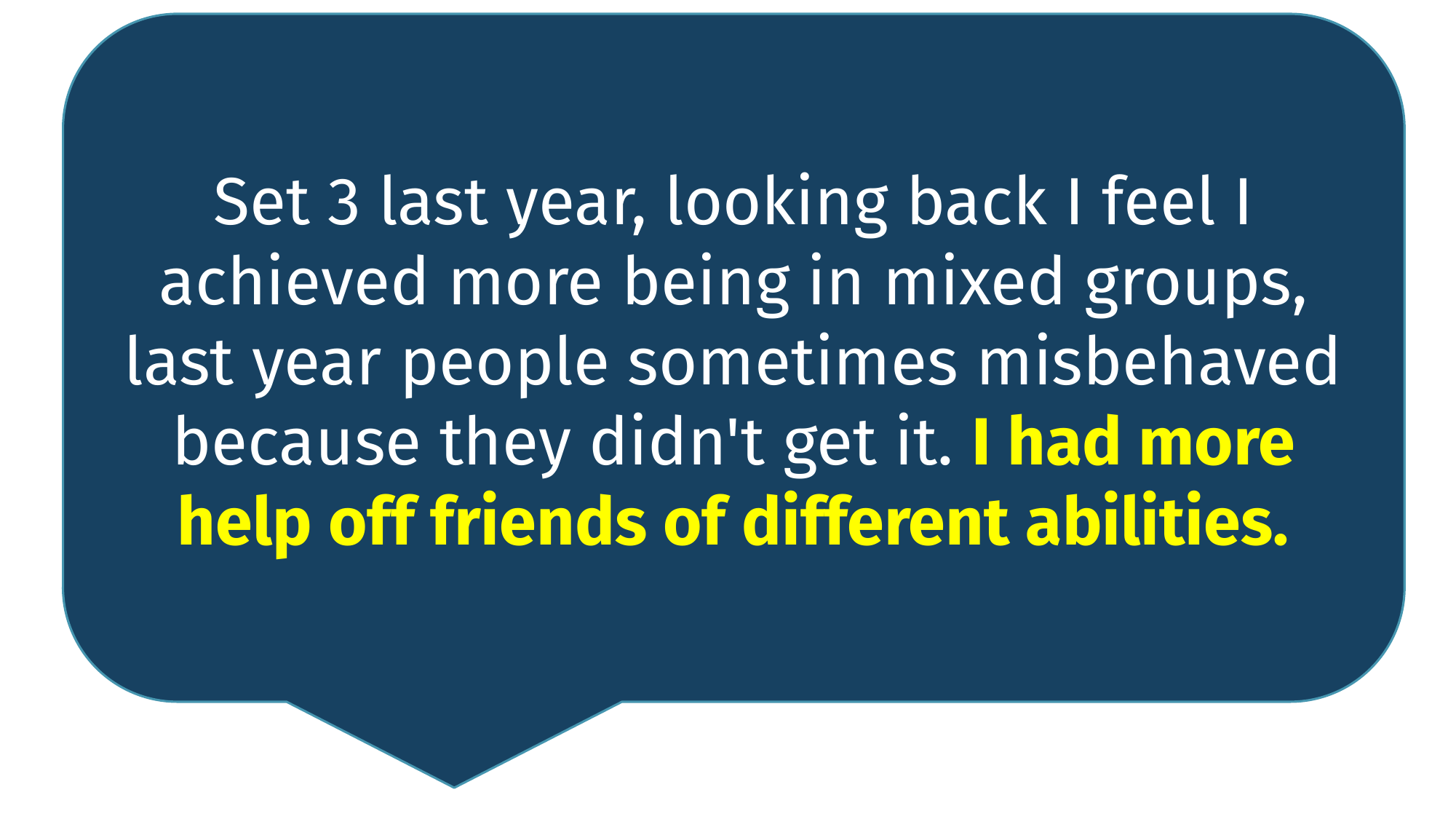

Set 3 last year, looking back I feel I achieved more being in mixed groups, last year people sometimes misbehaved because they didn't get it. I had more help off friends of different abilities.